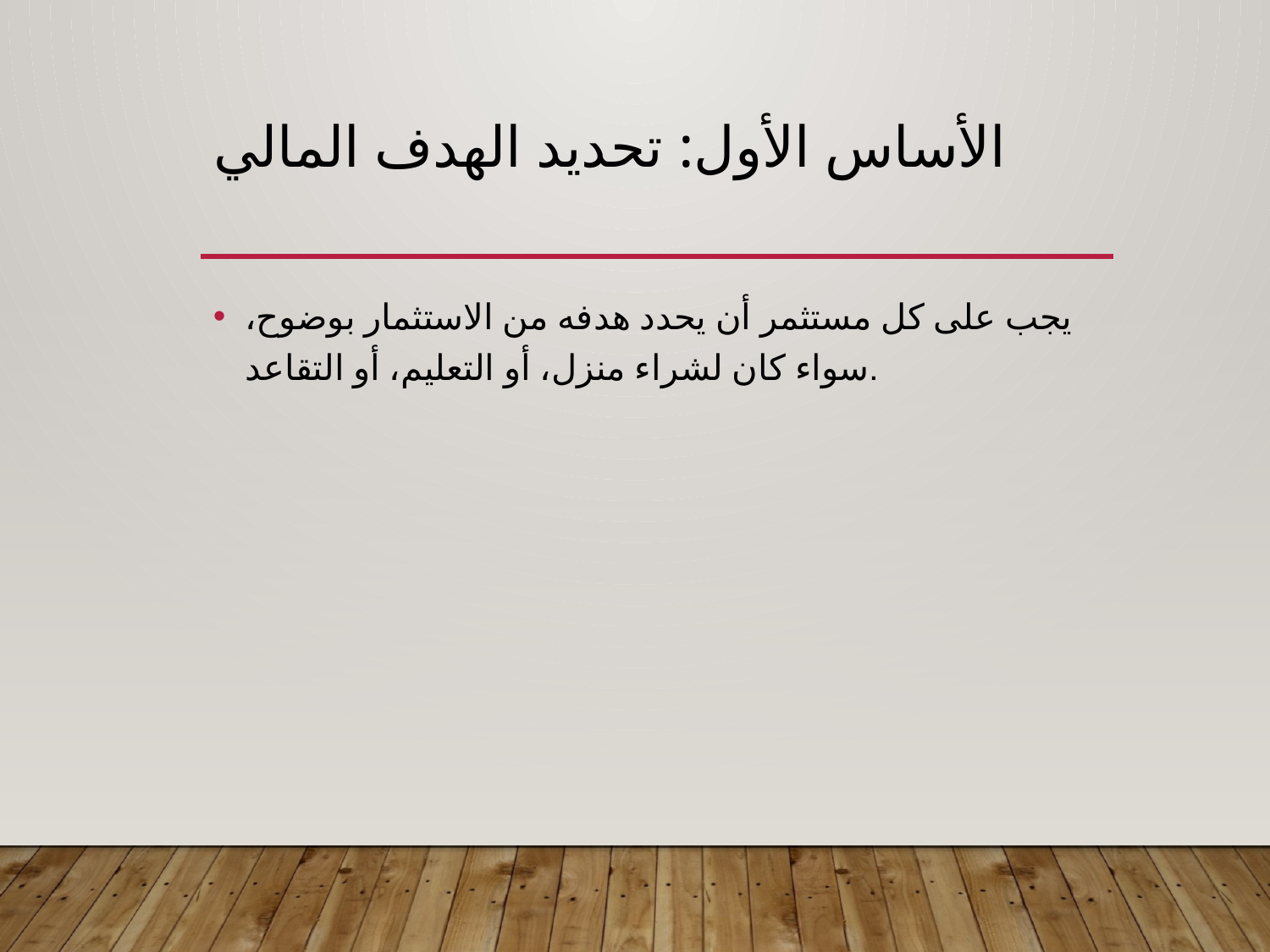

# الأساس الأول: تحديد الهدف المالي
يجب على كل مستثمر أن يحدد هدفه من الاستثمار بوضوح، سواء كان لشراء منزل، أو التعليم، أو التقاعد.